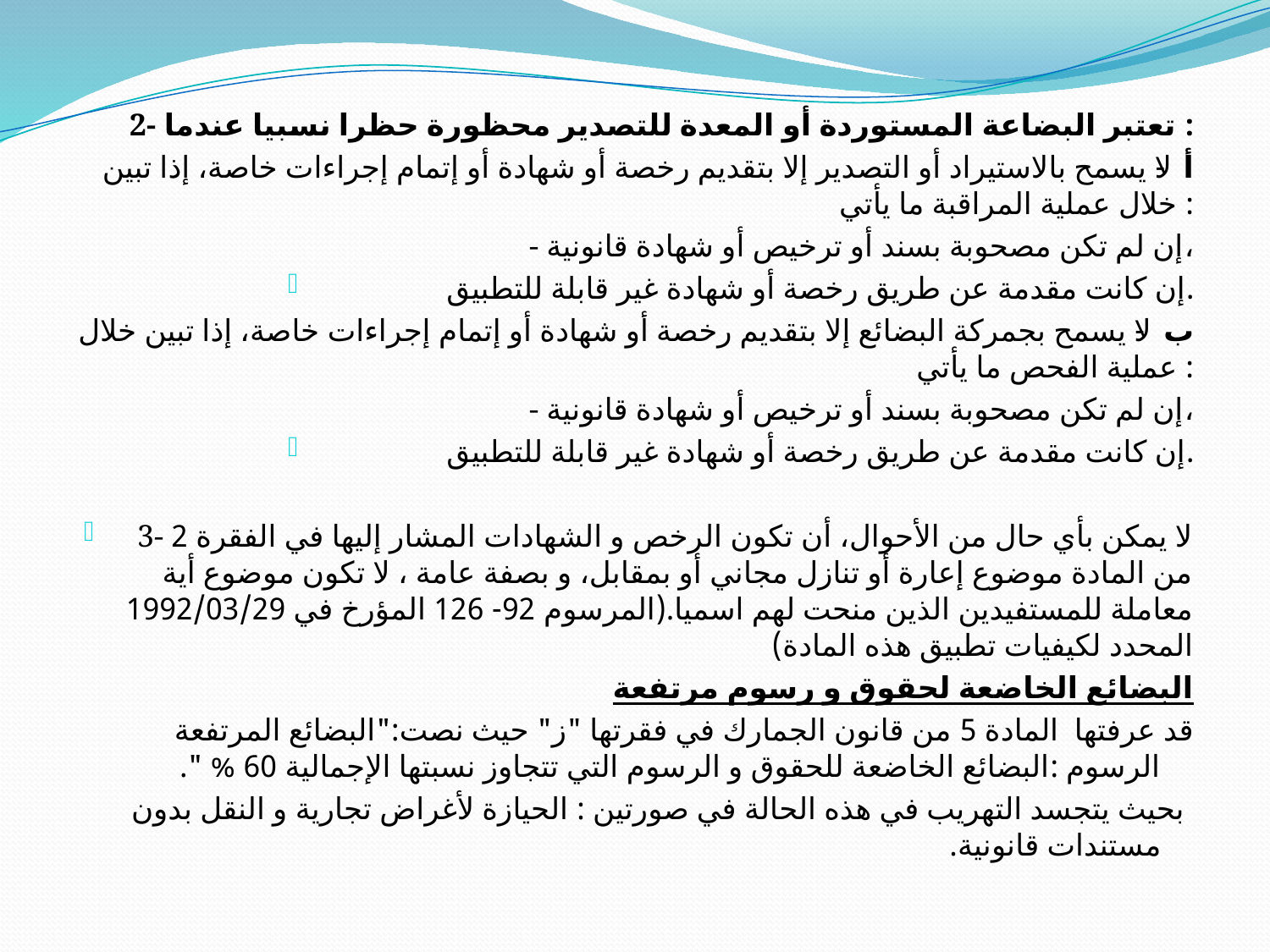

2- تعتبر البضاعة المستوردة أو المعدة للتصدير محظورة حظرا نسبيا عندما :
أ-لا يسمح بالاستيراد أو التصدير إلا بتقديم رخصة أو شهادة أو إتمام إجراءات خاصة، إذا تبين خلال عملية المراقبة ما يأتي :
- إن لم تكن مصحوبة بسند أو ترخيص أو شهادة قانونية،
إن كانت مقدمة عن طريق رخصة أو شهادة غير قابلة للتطبيق.
ب-لا يسمح بجمركة البضائع إلا بتقديم رخصة أو شهادة أو إتمام إجراءات خاصة، إذا تبين خلال عملية الفحص ما يأتي :
- إن لم تكن مصحوبة بسند أو ترخيص أو شهادة قانونية،
إن كانت مقدمة عن طريق رخصة أو شهادة غير قابلة للتطبيق.

3- لا يمكن بأي حال من الأحوال، أن تكون الرخص و الشهادات المشار إليها في الفقرة 2 من المادة موضوع إعارة أو تنازل مجاني أو بمقابل، و بصفة عامة ، لا تكون موضوع أية معاملة للمستفيدين الذين منحت لهم اسميا.(المرسوم 92- 126 المؤرخ في 1992/03/29 المحدد لكيفيات تطبيق هذه المادة)
البضائع الخاضعة لحقوق و رسوم مرتفعة
قد عرفتها  المادة 5 من قانون الجمارك في فقرتها "ز" حيث نصت:"البضائع المرتفعة الرسوم :البضائع الخاضعة للحقوق و الرسوم التي تتجاوز نسبتها الإجمالية 60 % ".
 بحيث يتجسد التهريب في هذه الحالة في صورتين : الحيازة لأغراض تجارية و النقل بدون مستندات قانونية.